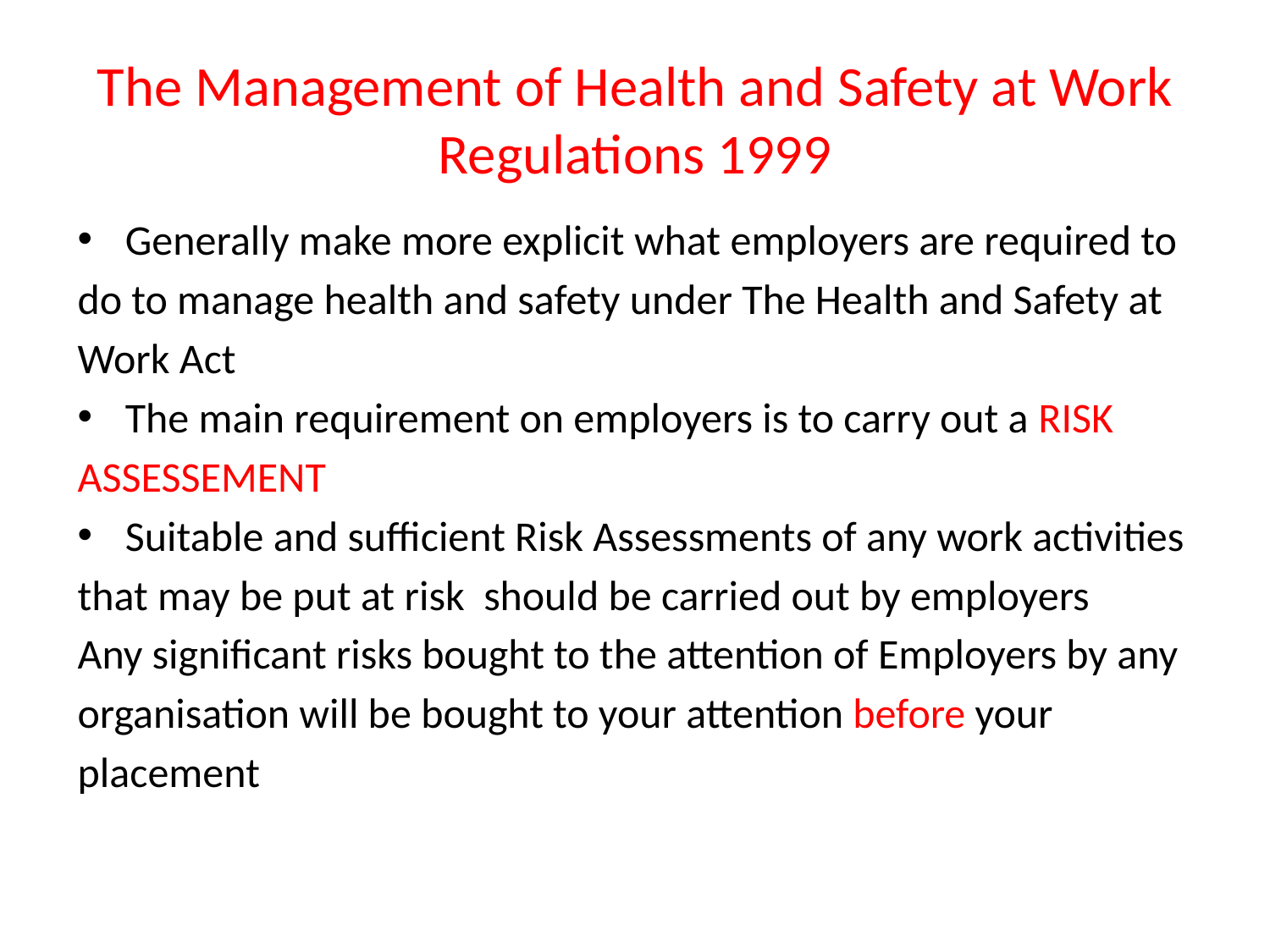

# The Management of Health and Safety at Work Regulations 1999
Generally make more explicit what employers are required to
do to manage health and safety under The Health and Safety at
Work Act
The main requirement on employers is to carry out a RISK
ASSESSEMENT
Suitable and sufficient Risk Assessments of any work activities
that may be put at risk  should be carried out by employers
Any significant risks bought to the attention of Employers by any
organisation will be bought to your attention before your
placement